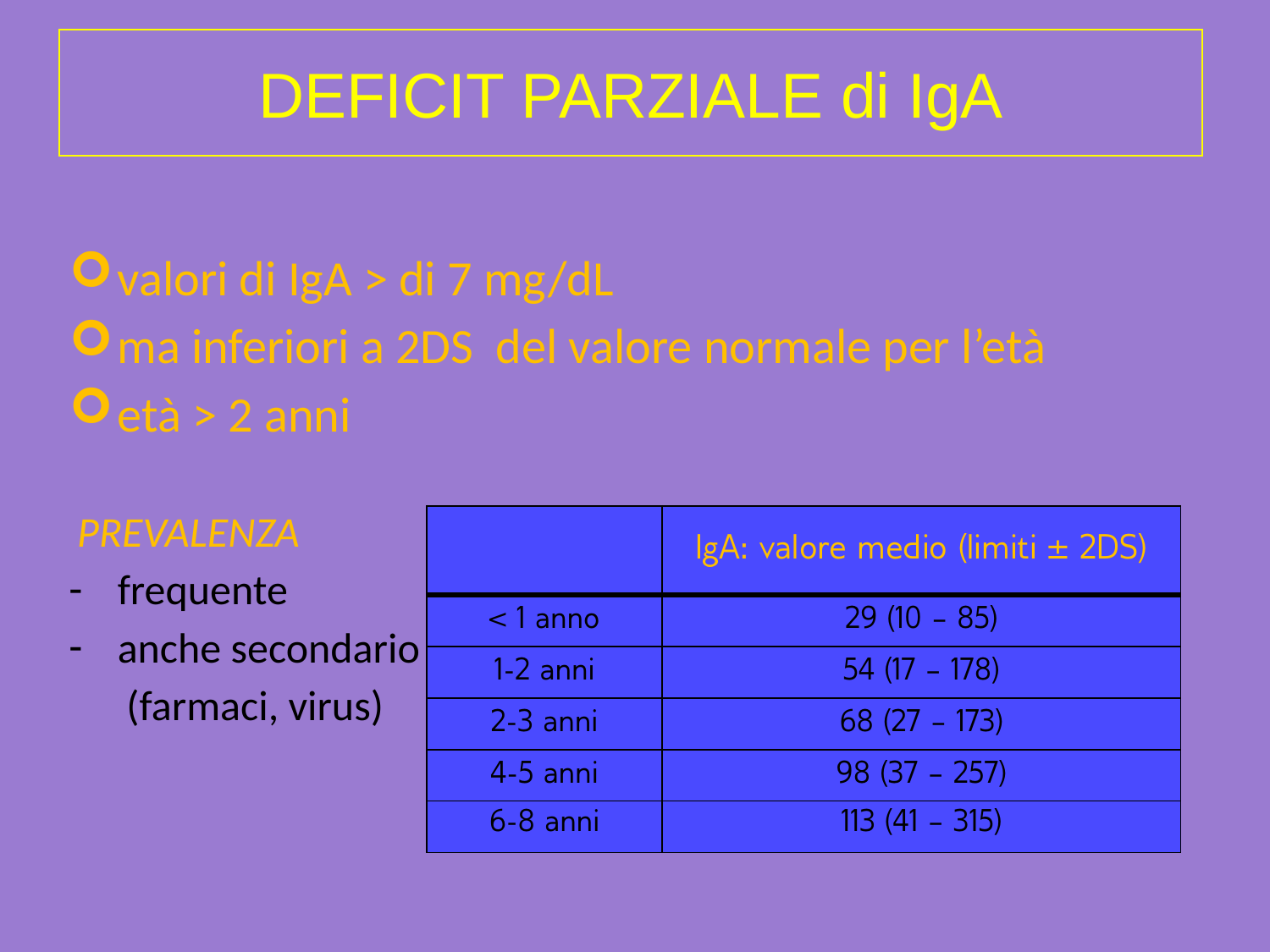

# DEFICIT PARZIALE di IgA

valori di IgA > di 7 mg/dL
ma inferiori a 2DS  del valore normale per l’età
età > 2 anni

 PREVALENZA
frequente
anche secondario
      (farmaci, virus)
|  | IgA: valore medio (limiti ± 2DS) |
| --- | --- |
| < 1 anno | 29 (10 – 85) |
| 1-2 anni | 54 (17 – 178) |
| 2-3 anni | 68 (27 – 173) |
| 4-5 anni | 98 (37 – 257) |
| 6-8 anni | 113 (41 – 315) |